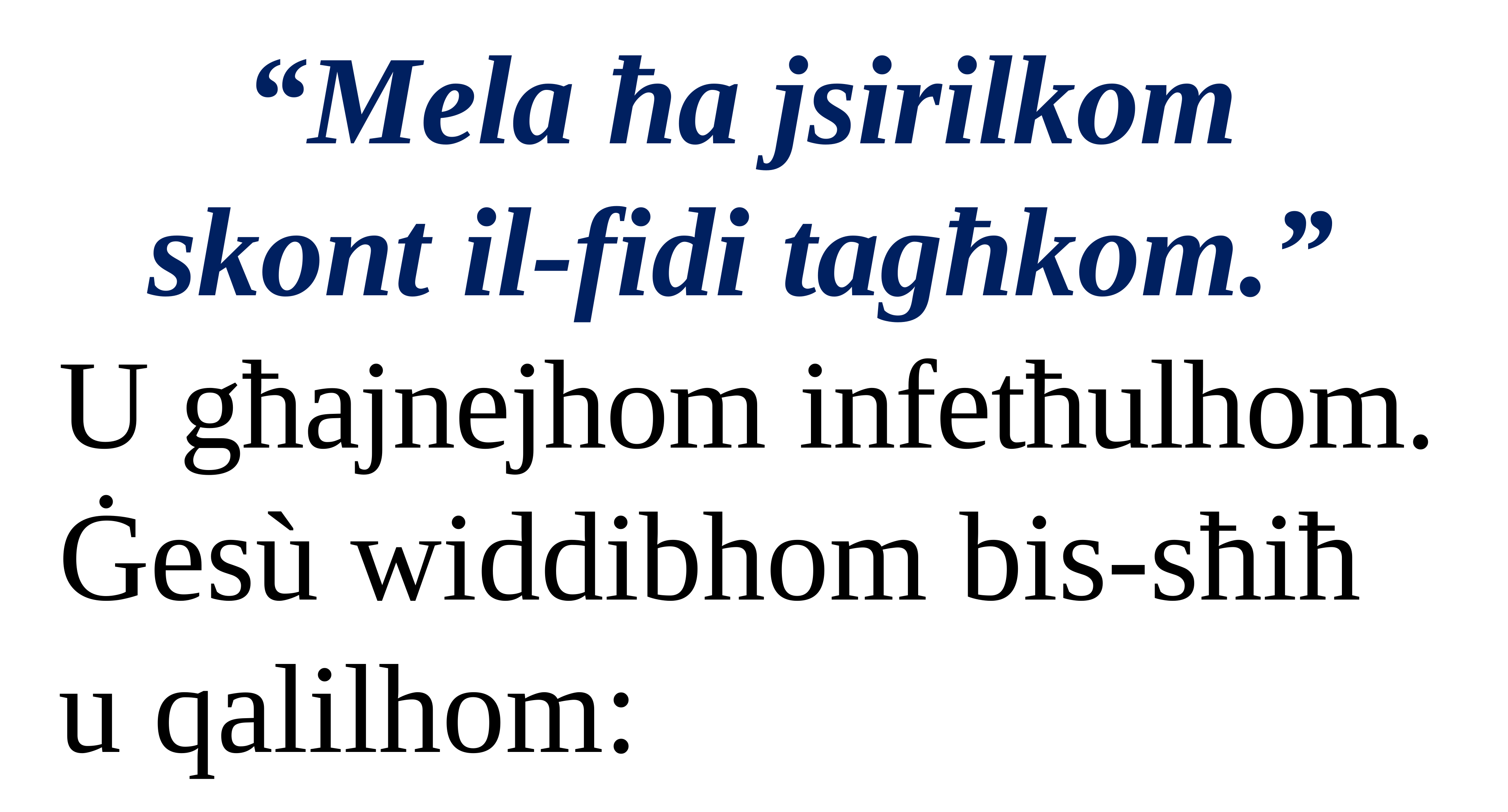

“Mela ħa jsirilkom
skont il-fidi tagħkom.”
U għajnejhom infetħulhom.
Ġesù widdibhom bis-sħiħ u qalilhom: